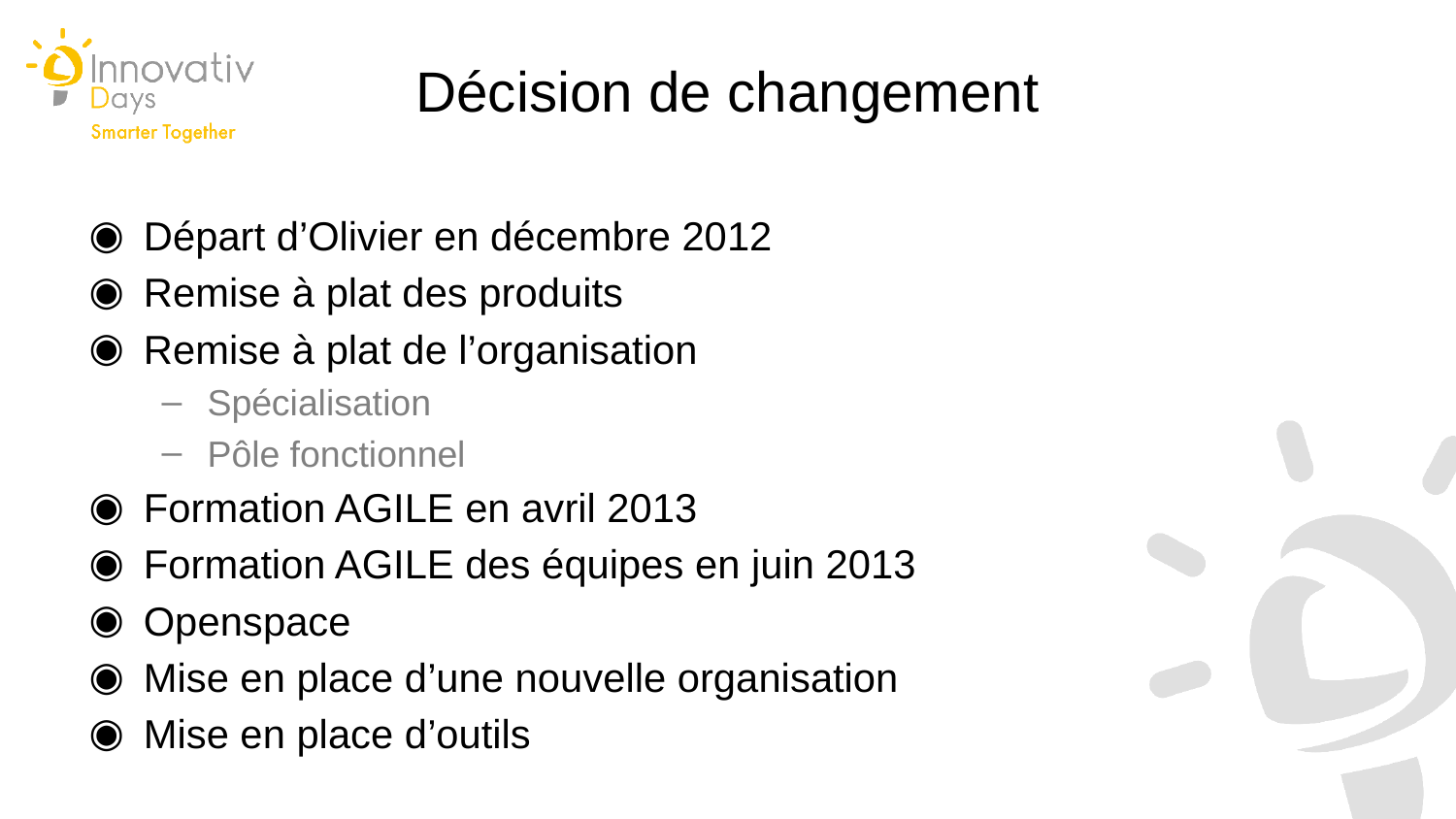

Décision de changement
Départ d’Olivier en décembre 2012
Remise à plat des produits
Remise à plat de l’organisation
Spécialisation
Pôle fonctionnel
Formation AGILE en avril 2013
Formation AGILE des équipes en juin 2013
Openspace
Mise en place d’une nouvelle organisation
Mise en place d’outils